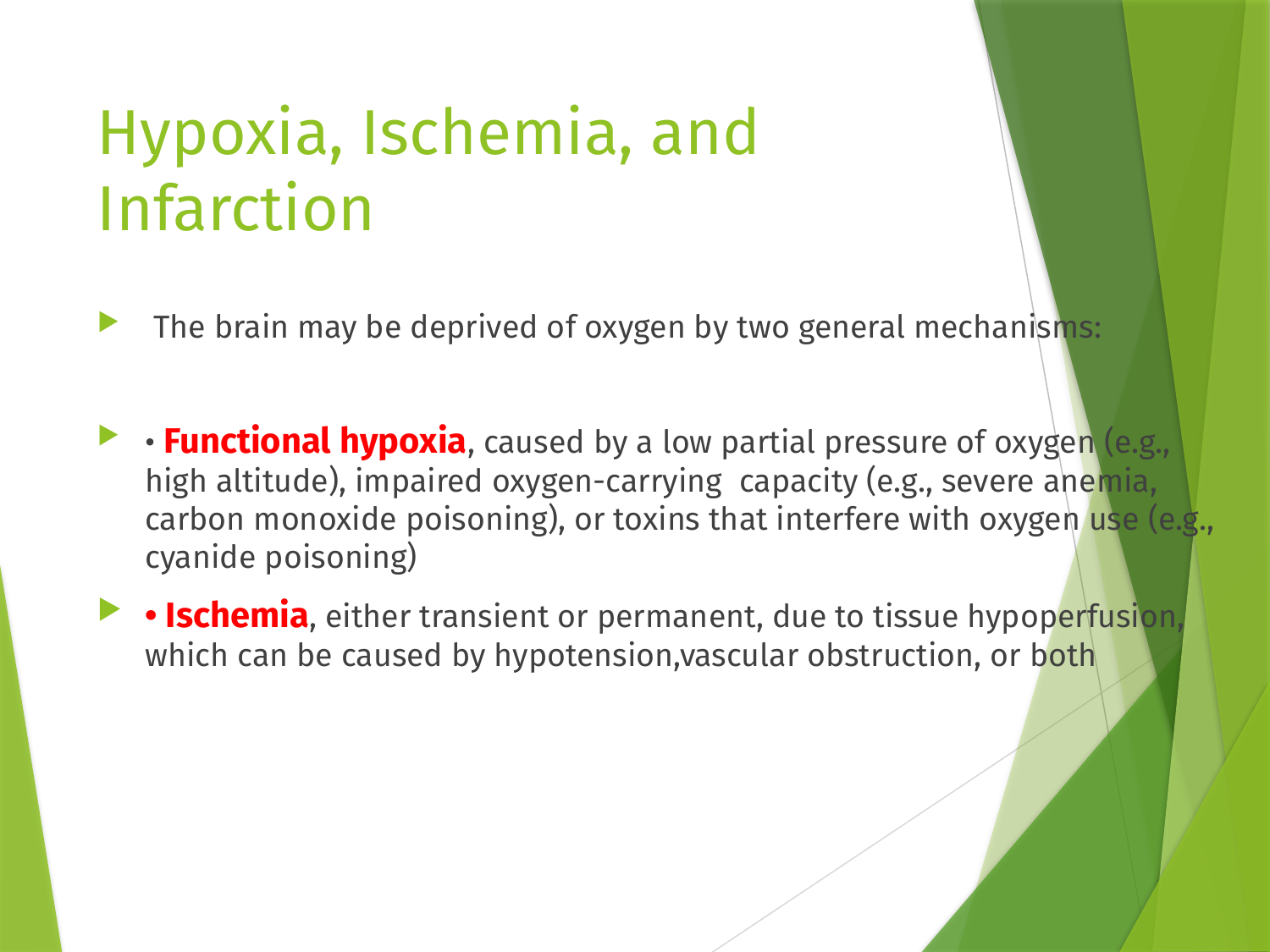

# Hypoxia, Ischemia, and Infarction
 The brain may be deprived of oxygen by two general mechanisms:

• Functional hypoxia, caused by a low partial pressure of oxygen (e.g., high altitude), impaired oxygen-carrying  capacity (e.g., severe anemia, carbon monoxide poisoning), or toxins that interfere with oxygen use (e.g., cyanide poisoning)
• Ischemia, either transient or permanent, due to tissue hypoperfusion, which can be caused by hypotension,vascular obstruction, or both